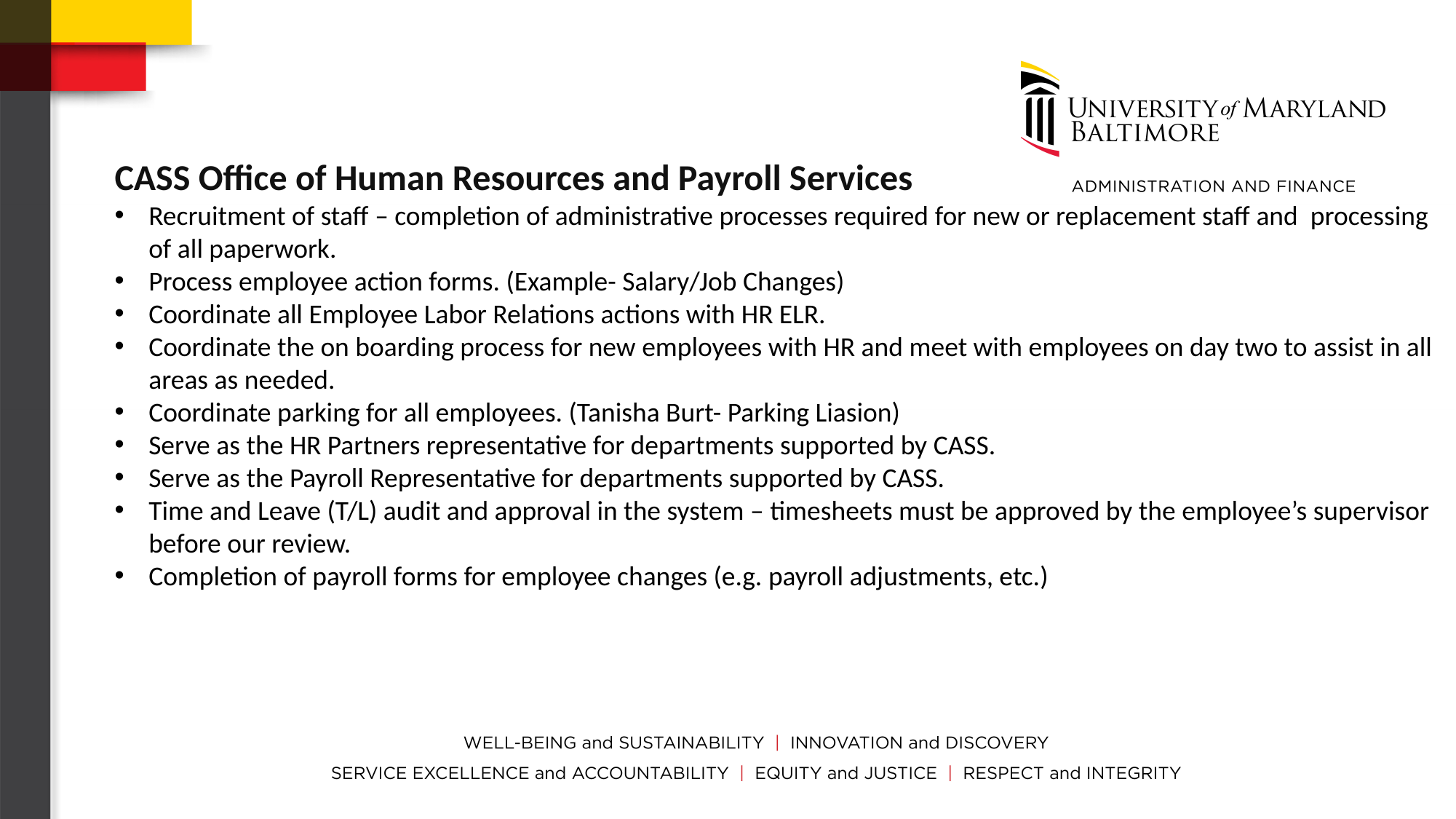

CASS Office of Human Resources and Payroll Services
Recruitment of staff – completion of administrative processes required for new or replacement staff and  processing of all paperwork.
Process employee action forms. (Example- Salary/Job Changes)
Coordinate all Employee Labor Relations actions with HR ELR.
Coordinate the on boarding process for new employees with HR and meet with employees on day two to assist in all areas as needed.
Coordinate parking for all employees. (Tanisha Burt- Parking Liasion)
Serve as the HR Partners representative for departments supported by CASS.
Serve as the Payroll Representative for departments supported by CASS.
Time and Leave (T/L) audit and approval in the system – timesheets must be approved by the employee’s supervisor before our review.
Completion of payroll forms for employee changes (e.g. payroll adjustments, etc.)